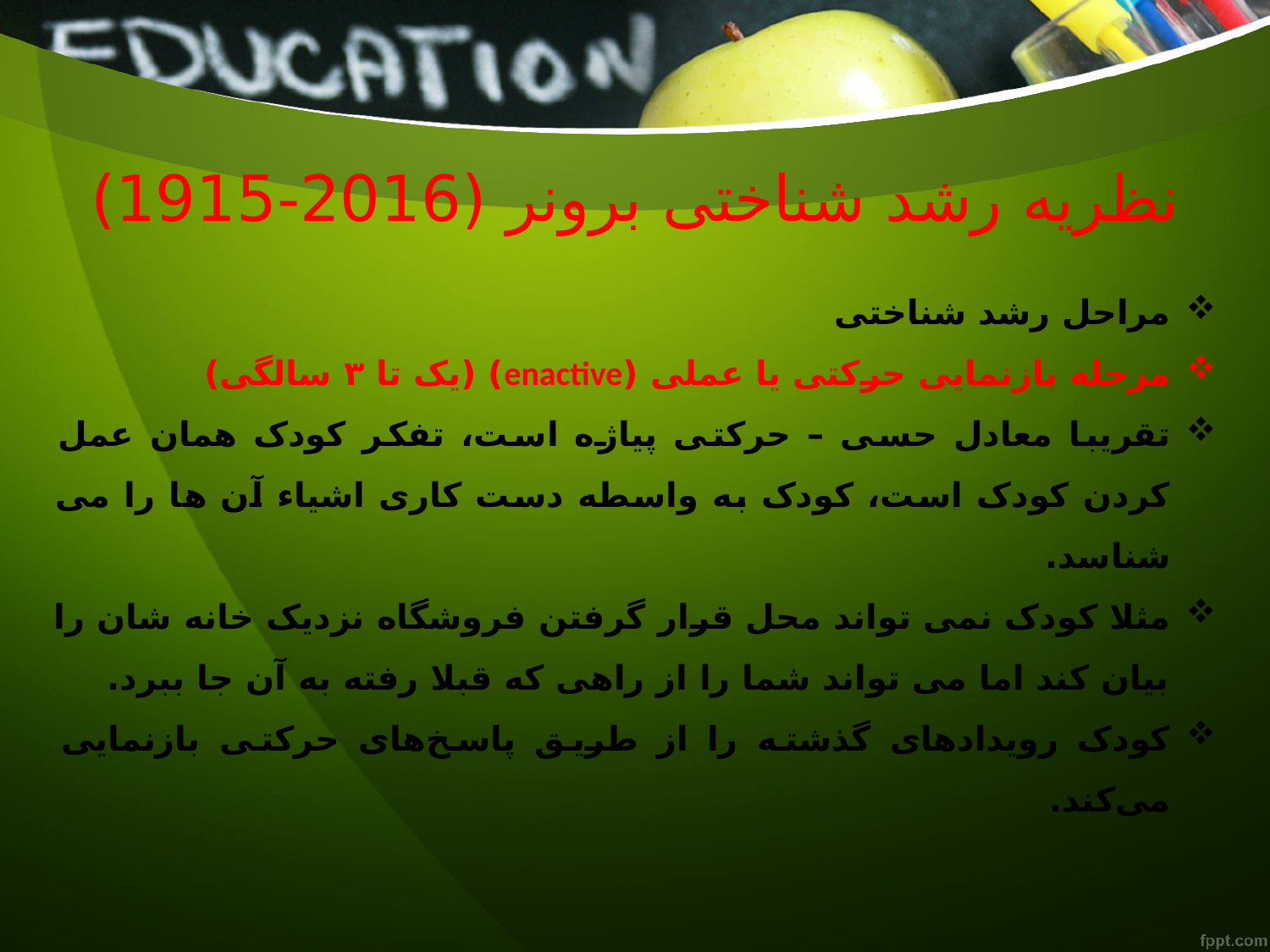

# نظریه رشد شناختی برونر (2016-1915)
مراحل رشد شناختی
مرحله بازنمایی حرکتی یا عملی (enactive) (یک تا ۳ سالگی)
تقریبا معادل حسی – حرکتی پیاژه است، تفکر کودک همان عمل کردن کودک است، کودک به واسطه دست کاری اشیاء آن ها را می شناسد.
مثلا کودک نمی تواند محل قرار گرفتن فروشگاه نزدیک خانه شان را بیان کند اما می تواند شما را از راهی که قبلا رفته به آن جا ببرد.
کودک رویدادهای گذشته را از طریق پاسخ‌های حرکتی بازنمایی می‌کند.